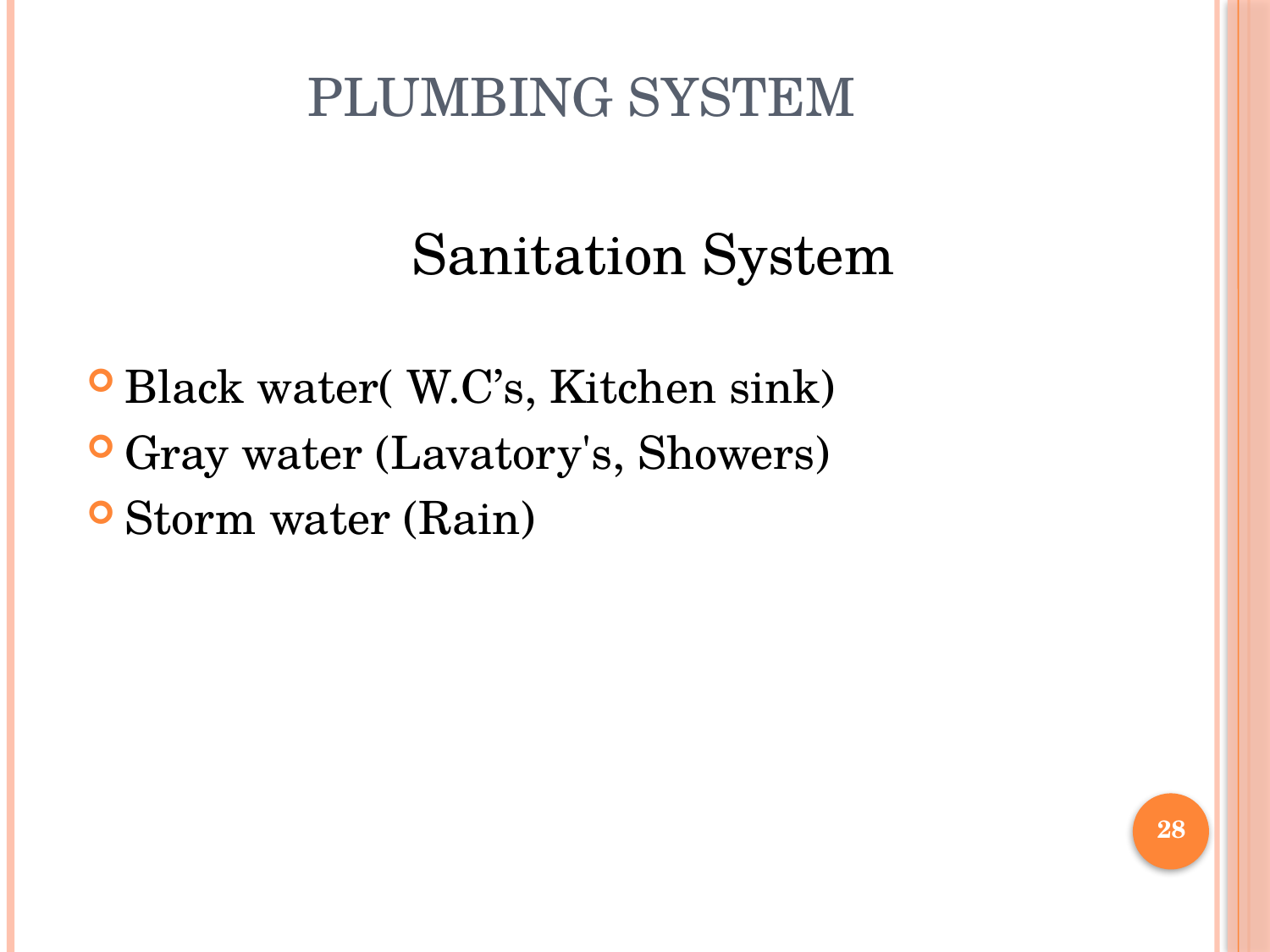

# Plumbing System
Sanitation System

Black water( W.C’s, Kitchen sink)
Gray water (Lavatory's, Showers)
Storm water (Rain)
28